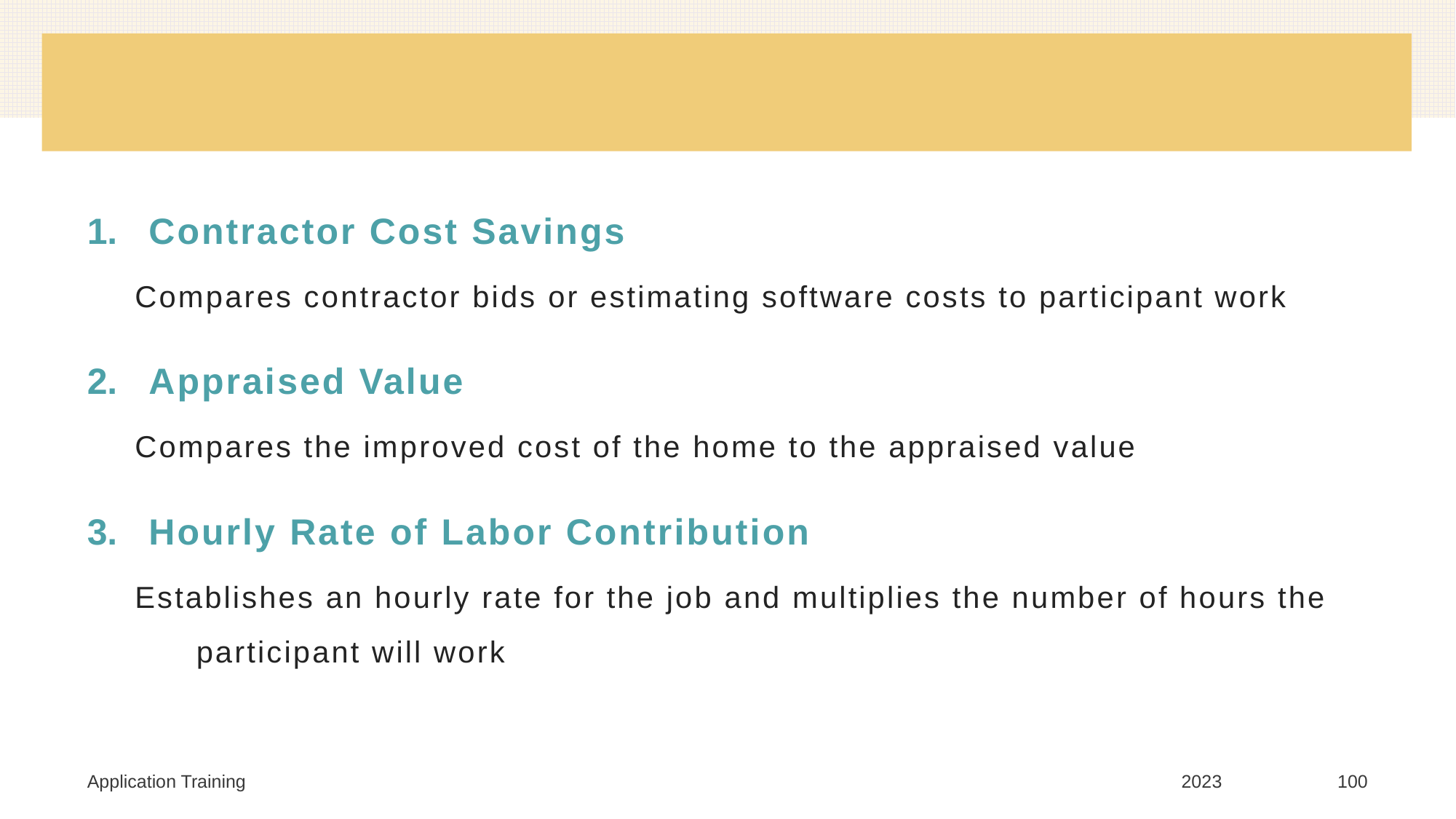

#
Contractor Cost Savings
Compares contractor bids or estimating software costs to participant work
Appraised Value
Compares the improved cost of the home to the appraised value
Hourly Rate of Labor Contribution
Establishes an hourly rate for the job and multiplies the number of hours the participant will work
Application Training
2023
100